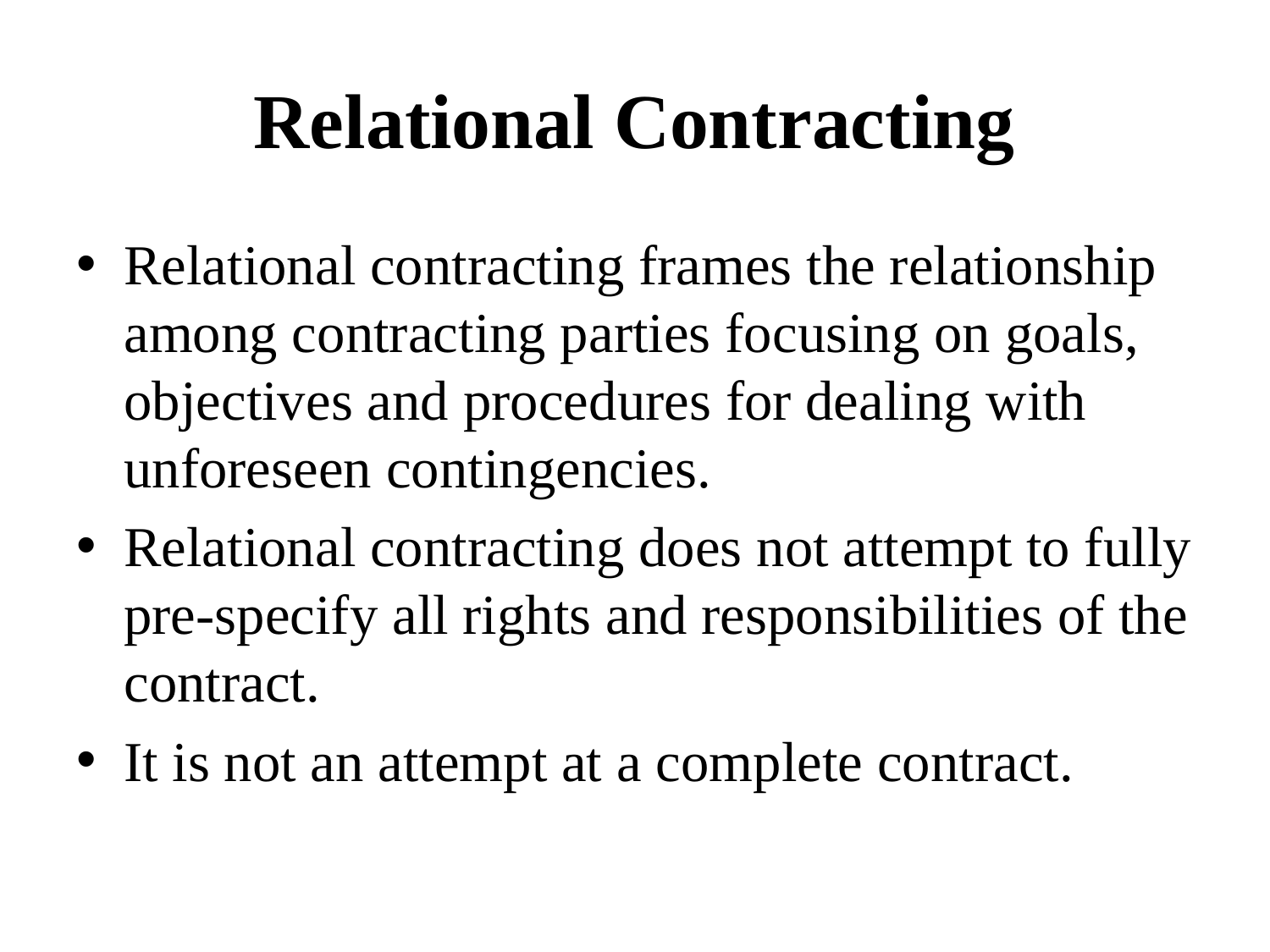

# Relational Contracting
Relational contracting frames the relationship among contracting parties focusing on goals, objectives and procedures for dealing with unforeseen contingencies.
Relational contracting does not attempt to fully pre-specify all rights and responsibilities of the contract.
It is not an attempt at a complete contract.